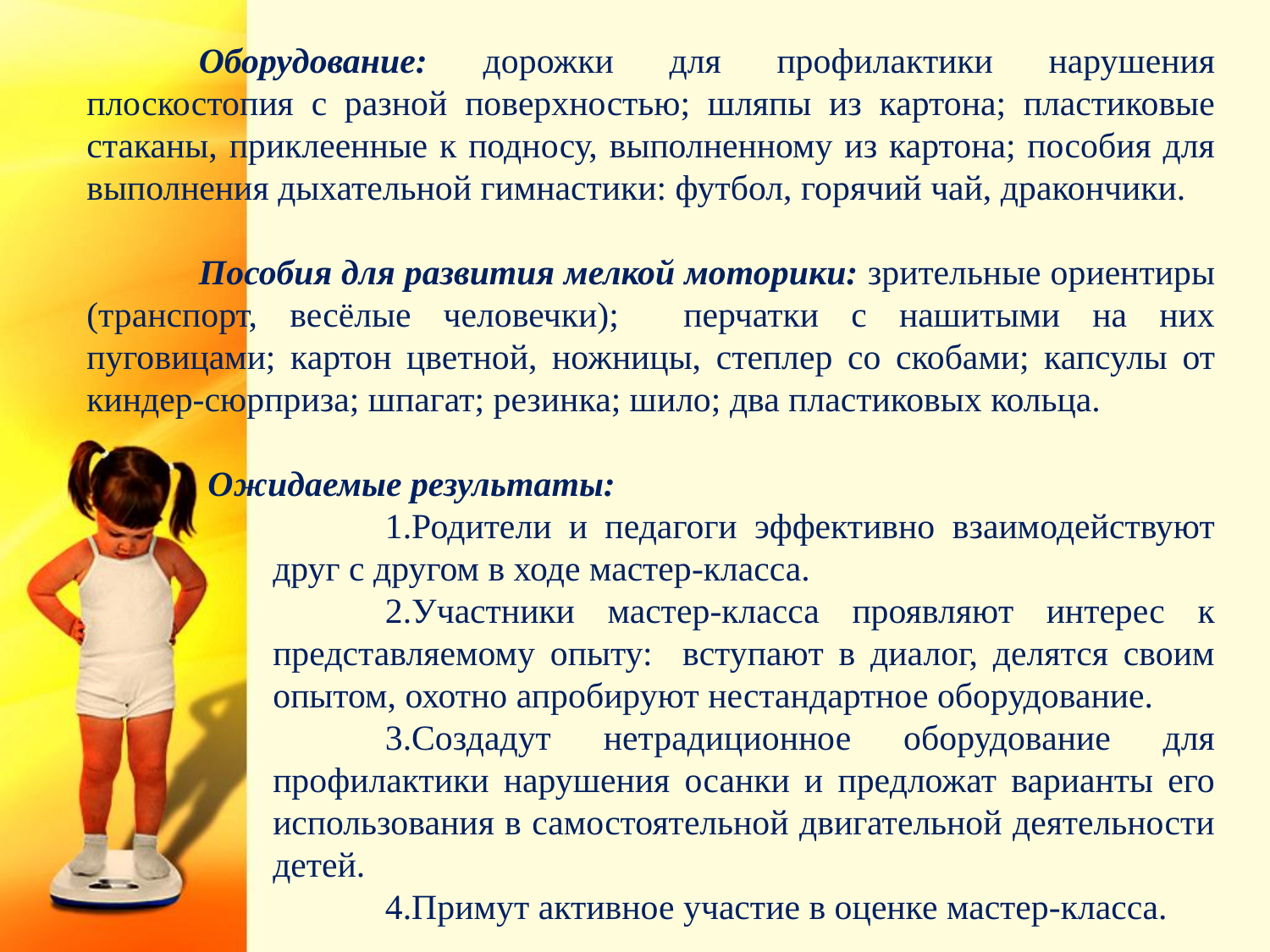

Оборудование: дорожки для профилактики нарушения плоскостопия с разной поверхностью; шляпы из картона; пластиковые стаканы, приклеенные к подносу, выполненному из картона; пособия для выполнения дыхательной гимнастики: футбол, горячий чай, дракончики.

Пособия для развития мелкой моторики: зрительные ориентиры (транспорт, весёлые человечки);  перчатки с нашитыми на них пуговицами; картон цветной, ножницы, степлер со скобами; капсулы от киндер-сюрприза; шпагат; резинка; шило; два пластиковых кольца.

 Ожидаемые результаты:
1.Родители и педагоги эффективно взаимодействуют друг с другом в ходе мастер-класса.
2.Участники мастер-класса проявляют интерес к представляемому опыту:  вступают в диалог, делятся своим опытом, охотно апробируют нестандартное оборудование.
3.Создадут нетрадиционное оборудование для профилактики нарушения осанки и предложат варианты его использования в самостоятельной двигательной деятельности детей.
4.Примут активное участие в оценке мастер-класса.